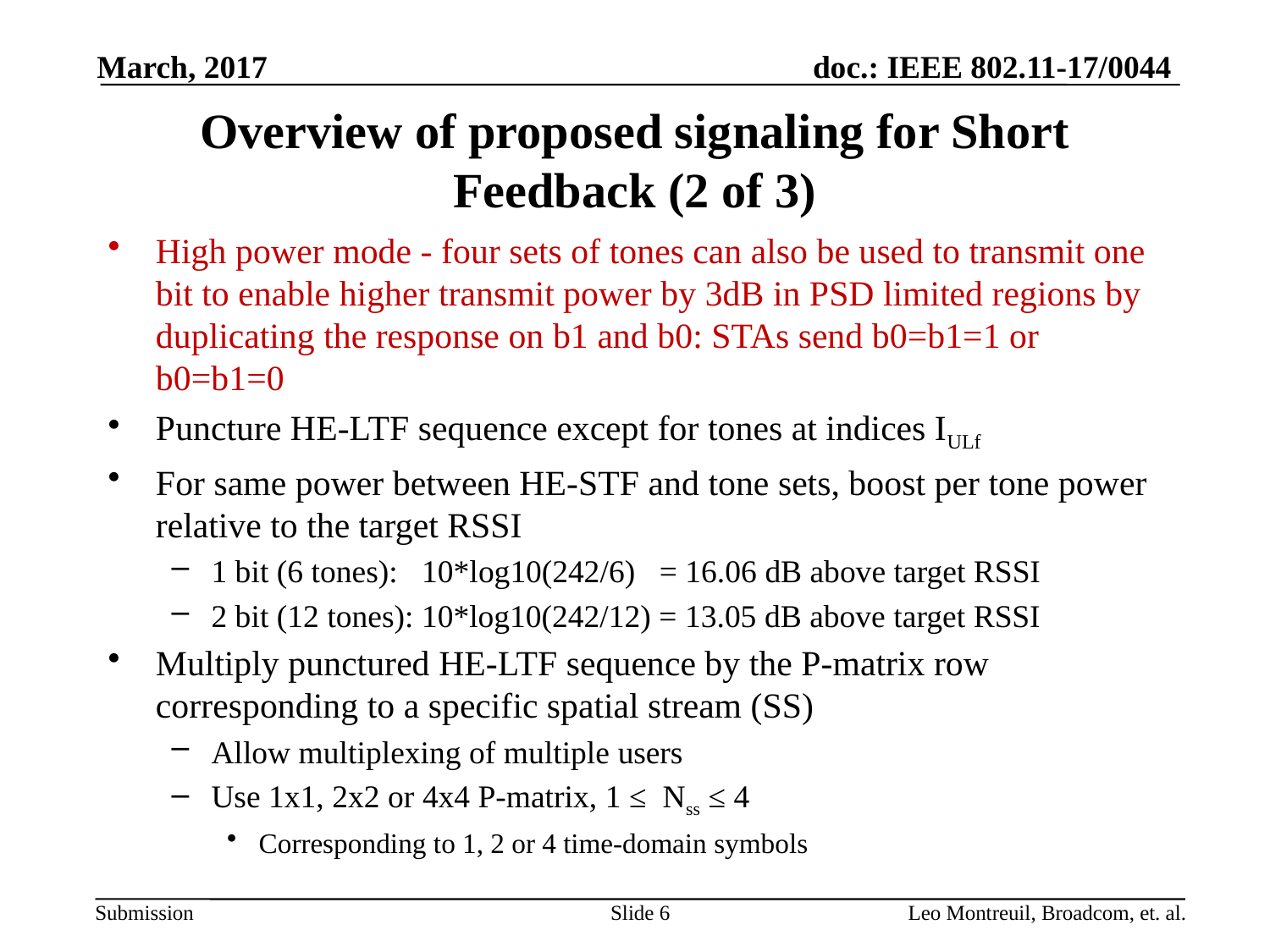

March, 2017
# Overview of proposed signaling for Short Feedback (2 of 3)
High power mode - four sets of tones can also be used to transmit one bit to enable higher transmit power by 3dB in PSD limited regions by duplicating the response on b1 and b0: STAs send b0=b1=1 or b0=b1=0
Puncture HE-LTF sequence except for tones at indices IULf
For same power between HE-STF and tone sets, boost per tone power relative to the target RSSI
1 bit (6 tones):   10*log10(242/6)   = 16.06 dB above target RSSI
2 bit (12 tones): 10*log10(242/12) = 13.05 dB above target RSSI
Multiply punctured HE-LTF sequence by the P-matrix row corresponding to a specific spatial stream (SS)
Allow multiplexing of multiple users
Use 1x1, 2x2 or 4x4 P-matrix, 1 ≤  Nss ≤ 4
Corresponding to 1, 2 or 4 time-domain symbols
Slide 6
Leo Montreuil, Broadcom, et. al.